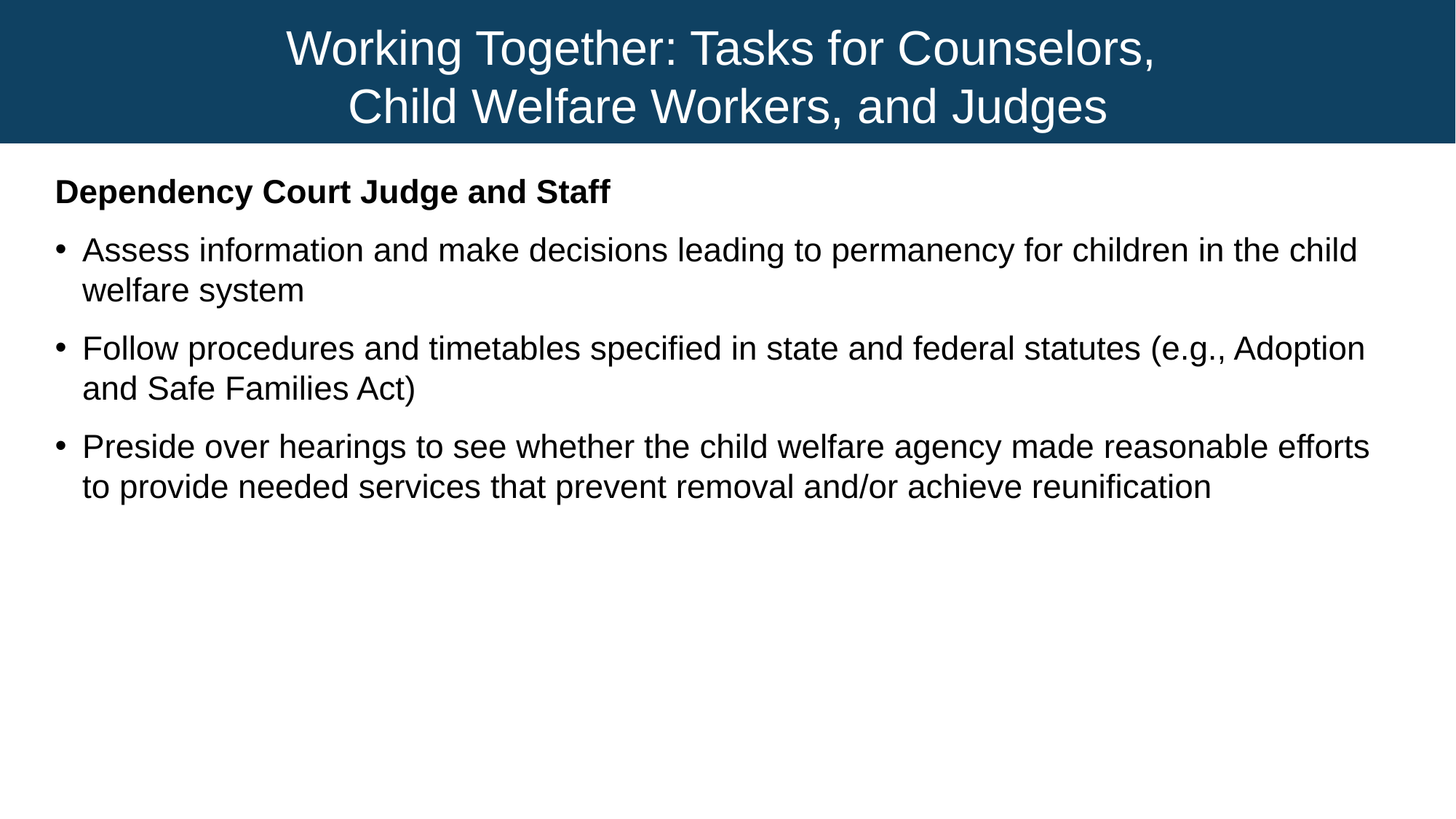

# Working Together: Tasks for Counselors, Child Welfare Workers, and Judges
Dependency Court Judge and Staff
Assess information and make decisions leading to permanency for children in the child welfare system
Follow procedures and timetables specified in state and federal statutes (e.g., Adoption and Safe Families Act)
Preside over hearings to see whether the child welfare agency made reasonable efforts to provide needed services that prevent removal and/or achieve reunification